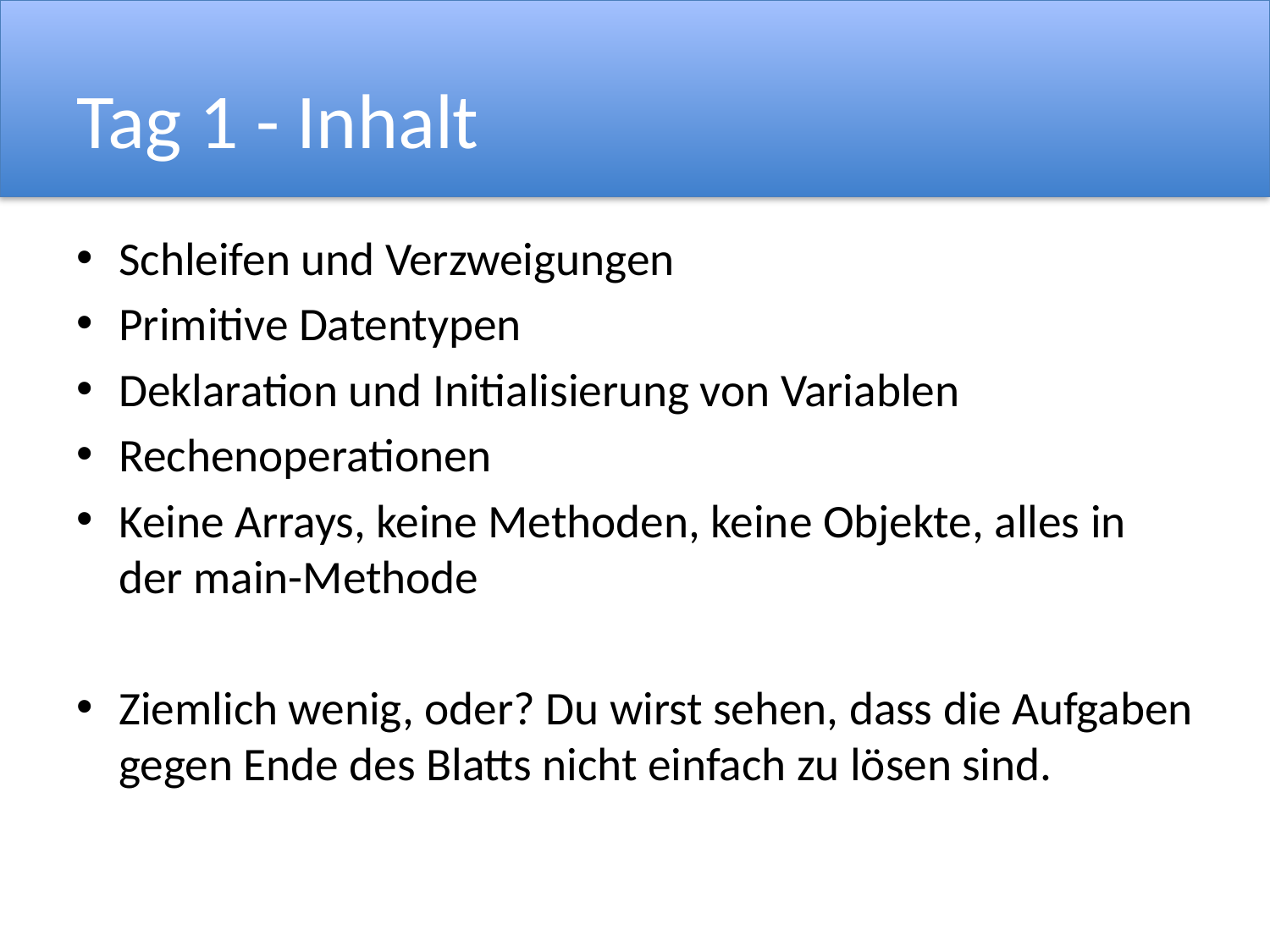

# Tag 1 - Inhalt
Schleifen und Verzweigungen
Primitive Datentypen
Deklaration und Initialisierung von Variablen
Rechenoperationen
Keine Arrays, keine Methoden, keine Objekte, alles in der main-Methode

Ziemlich wenig, oder? Du wirst sehen, dass die Aufgaben gegen Ende des Blatts nicht einfach zu lösen sind.